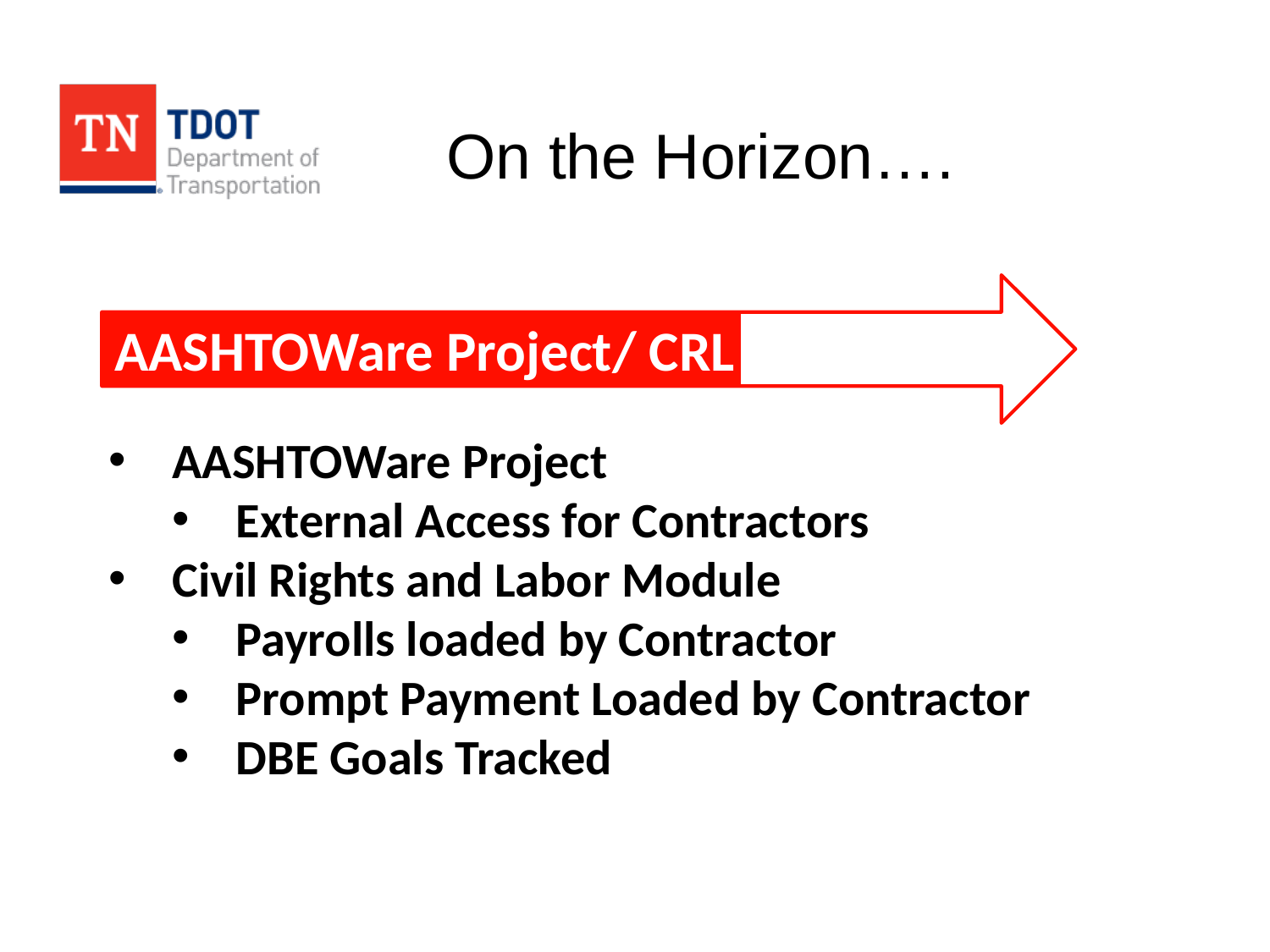

# On the Horizon….

AASHTOWare Project/ CRL

AASHTOWare Project
External Access for Contractors
Civil Rights and Labor Module
Payrolls loaded by Contractor
Prompt Payment Loaded by Contractor
DBE Goals Tracked